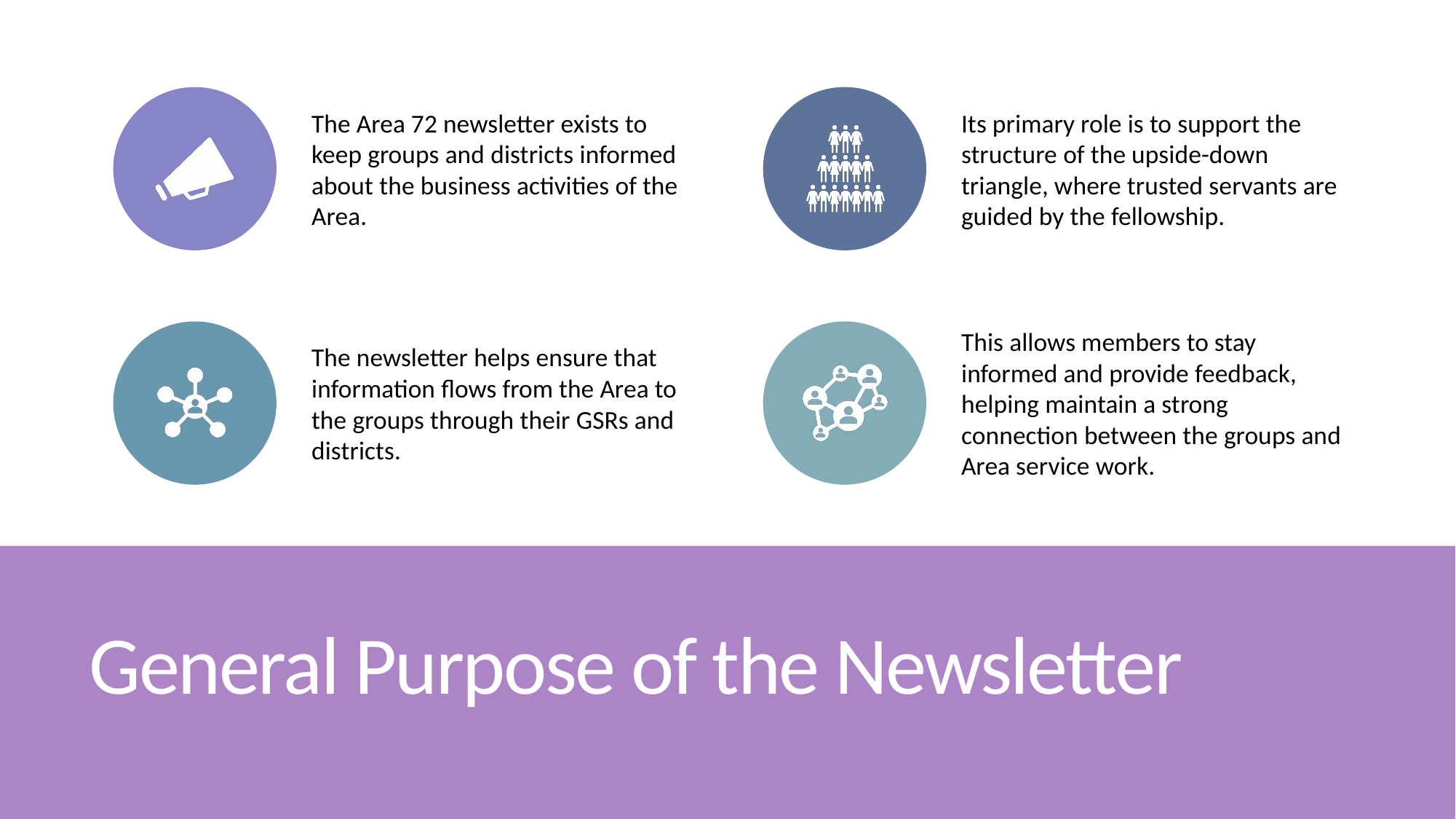

The Area 72 newsletter exists to keep groups and districts informed about the business activities of the Area.
Its primary role is to support the structure of the upside-down triangle, where trusted servants are guided by the fellowship.
The newsletter helps ensure that information flows from the Area to the groups through their GSRs and districts.
This allows members to stay informed and provide feedback, helping maintain a strong connection between the groups and Area service work.

# General Purpose of the Newsletter